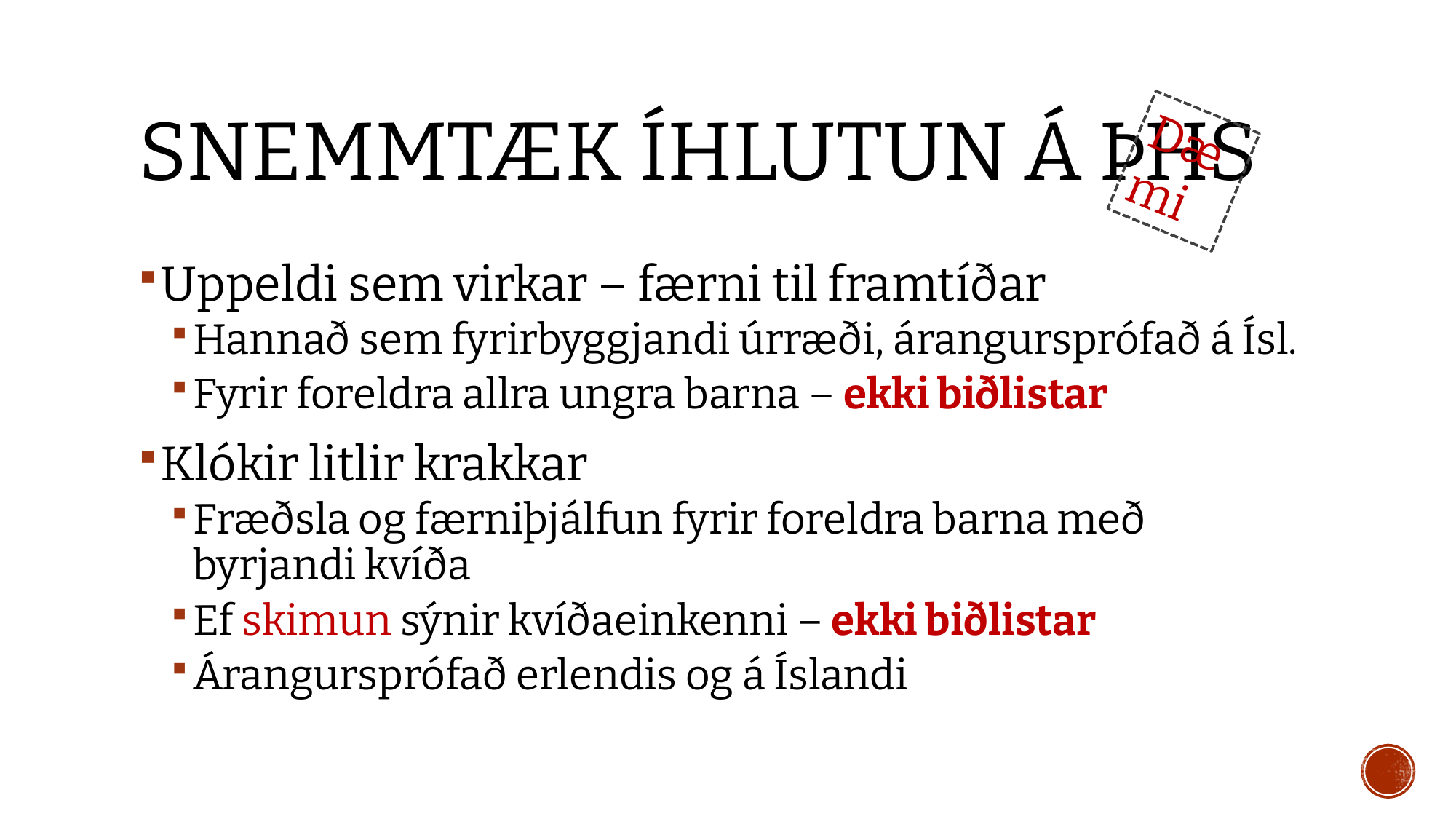

# Snemmtæk íhlutun á ÞHS
Dæmi
Uppeldi sem virkar – færni til framtíðar
Hannað sem fyrirbyggjandi úrræði, árangursprófað á Ísl.
Fyrir foreldra allra ungra barna – ekki biðlistar
Klókir litlir krakkar
Fræðsla og færniþjálfun fyrir foreldra barna með byrjandi kvíða
Ef skimun sýnir kvíðaeinkenni – ekki biðlistar
Árangursprófað erlendis og á Íslandi